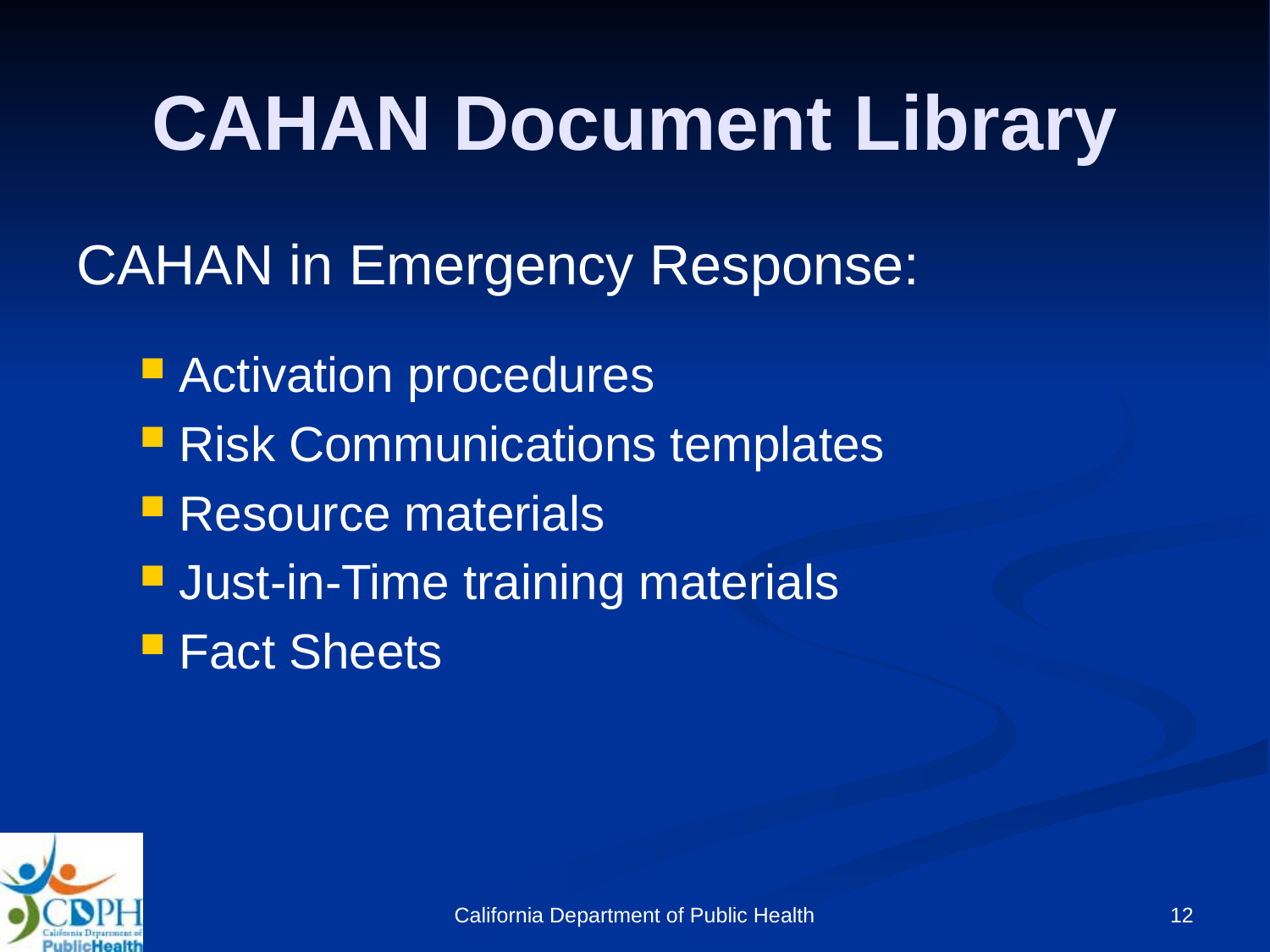

# CAHAN Document Library
CAHAN in Emergency Response:

Activation procedures
Risk Communications templates
Resource materials
Just-in-Time training materials
Fact Sheets

California Department of Public Health
12